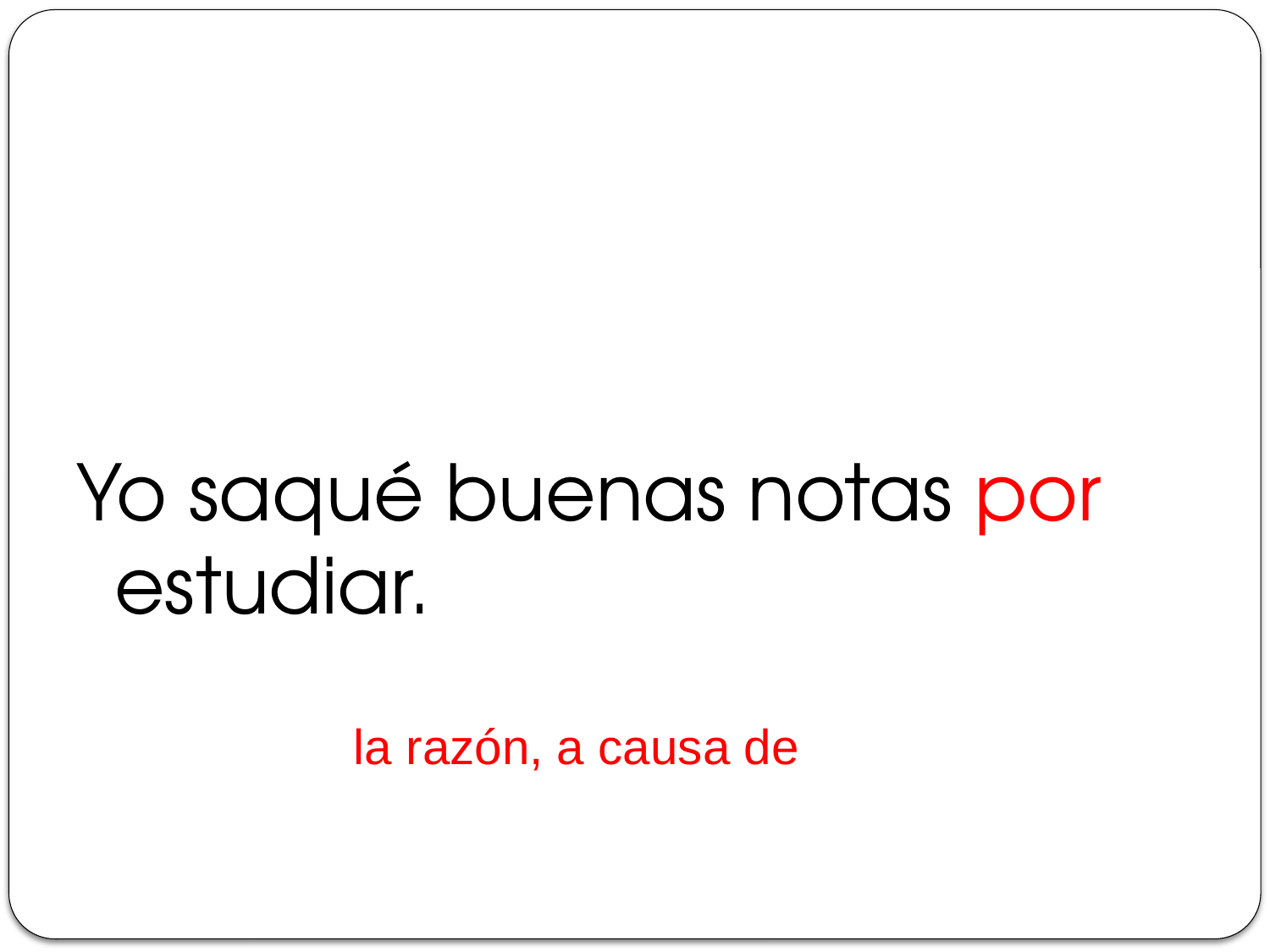

#
Yo saqué buenas notas por estudiar.
la razón, a causa de